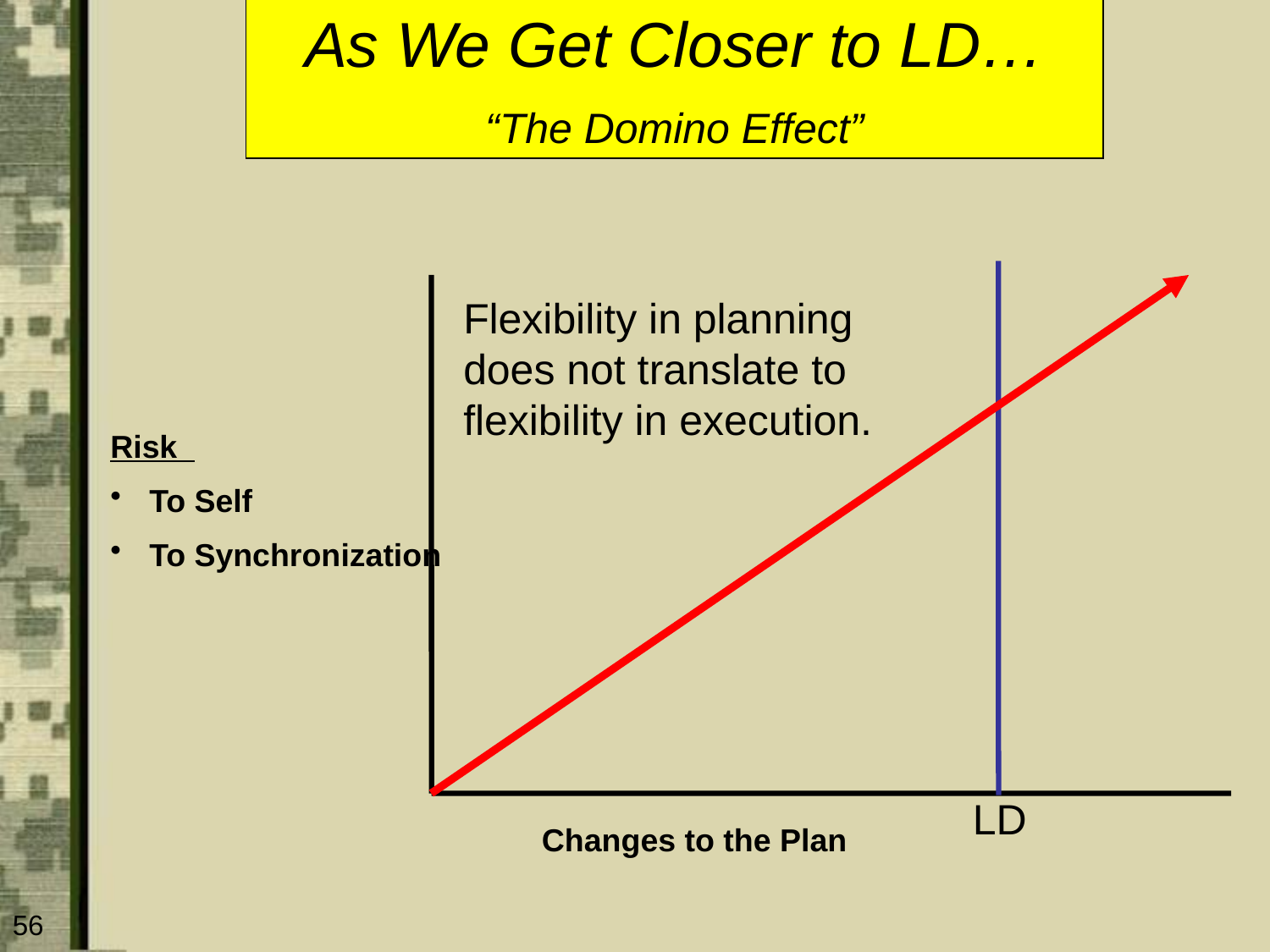

As We Get Closer to LD…
“The Domino Effect”

Flexibility in planning does not translate to  flexibility in execution.
Risk
 To Self
 To Synchronization

LD
Changes to the Plan
56